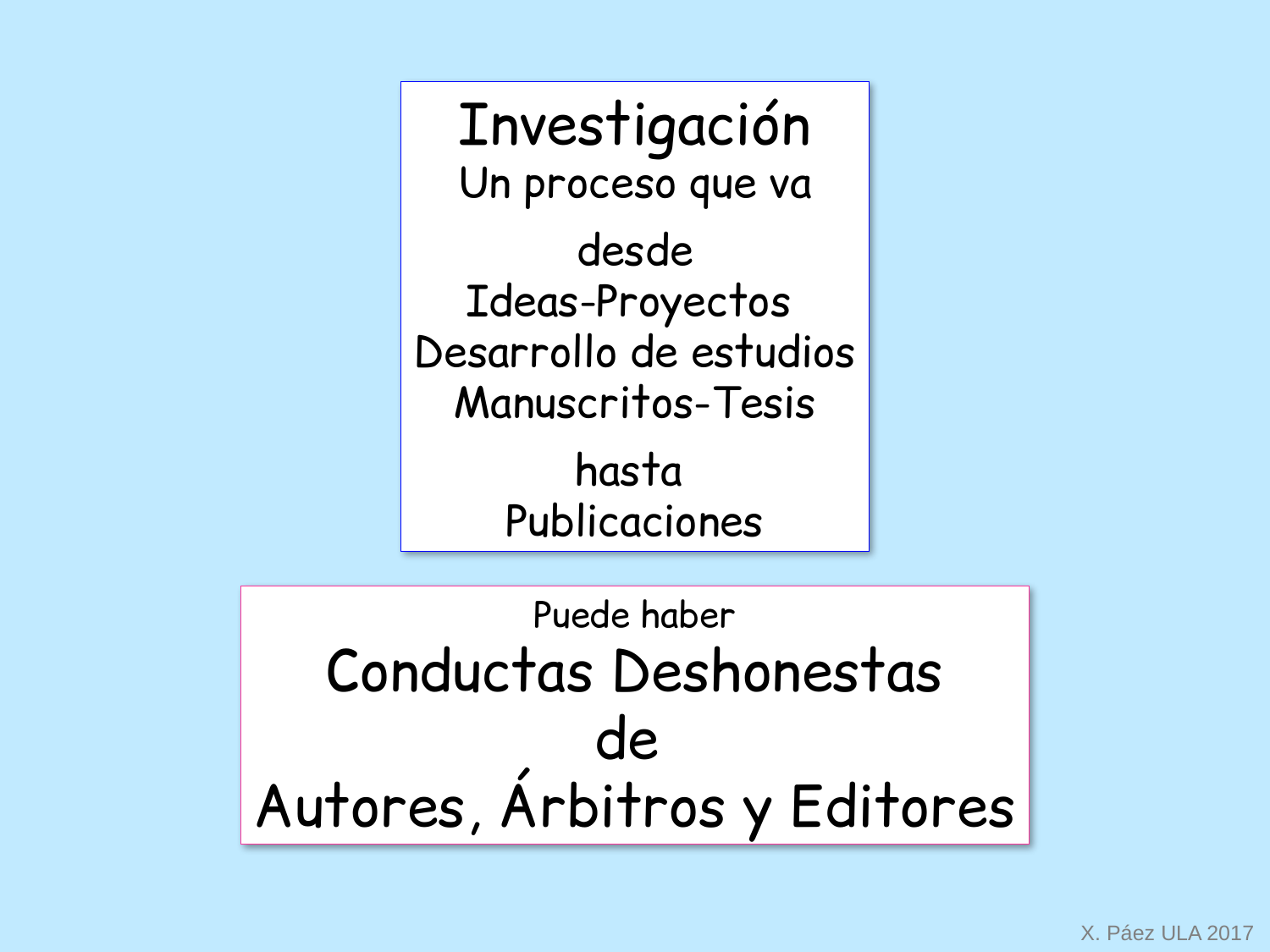

Investigación
Un proceso que va

desde
Ideas-Proyectos
Desarrollo de estudios
Manuscritos-Tesis

hasta
Publicaciones
Puede haber
Conductas Deshonestas
de
Autores, Árbitros y Editores
X. Páez ULA 2017